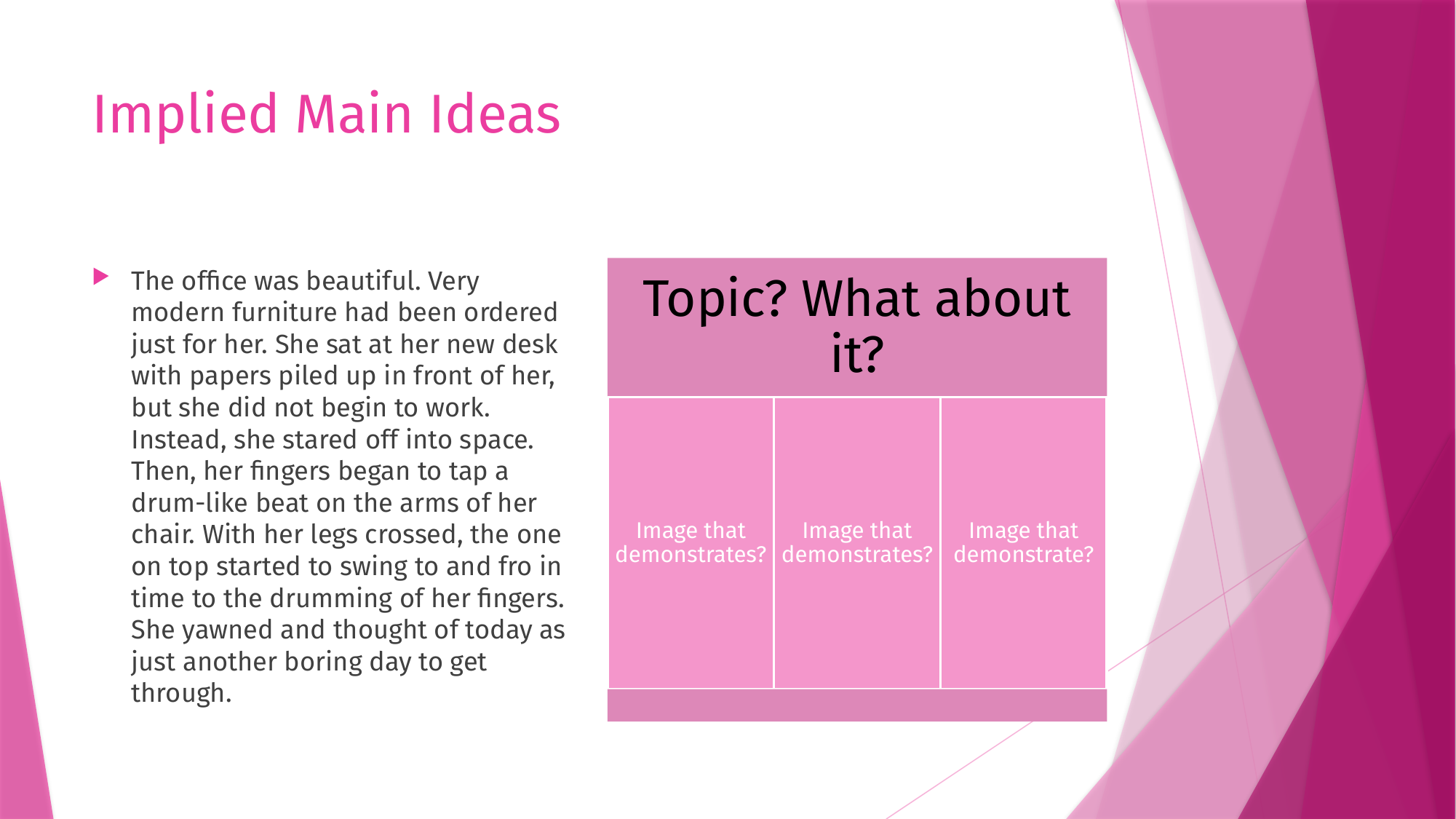

# Implied Main Ideas
Topic? What about it?
Image that demonstrates?
Image that demonstrates?
Image that demonstrate?
The office was beautiful. Very modern furniture had been ordered just for her. She sat at her new desk with papers piled up in front of her, but she did not begin to work. Instead, she stared off into space. Then, her fingers began to tap a drum-like beat on the arms of her chair. With her legs crossed, the one on top started to swing to and fro in time to the drumming of her fingers. She yawned and thought of today as just another boring day to get through.